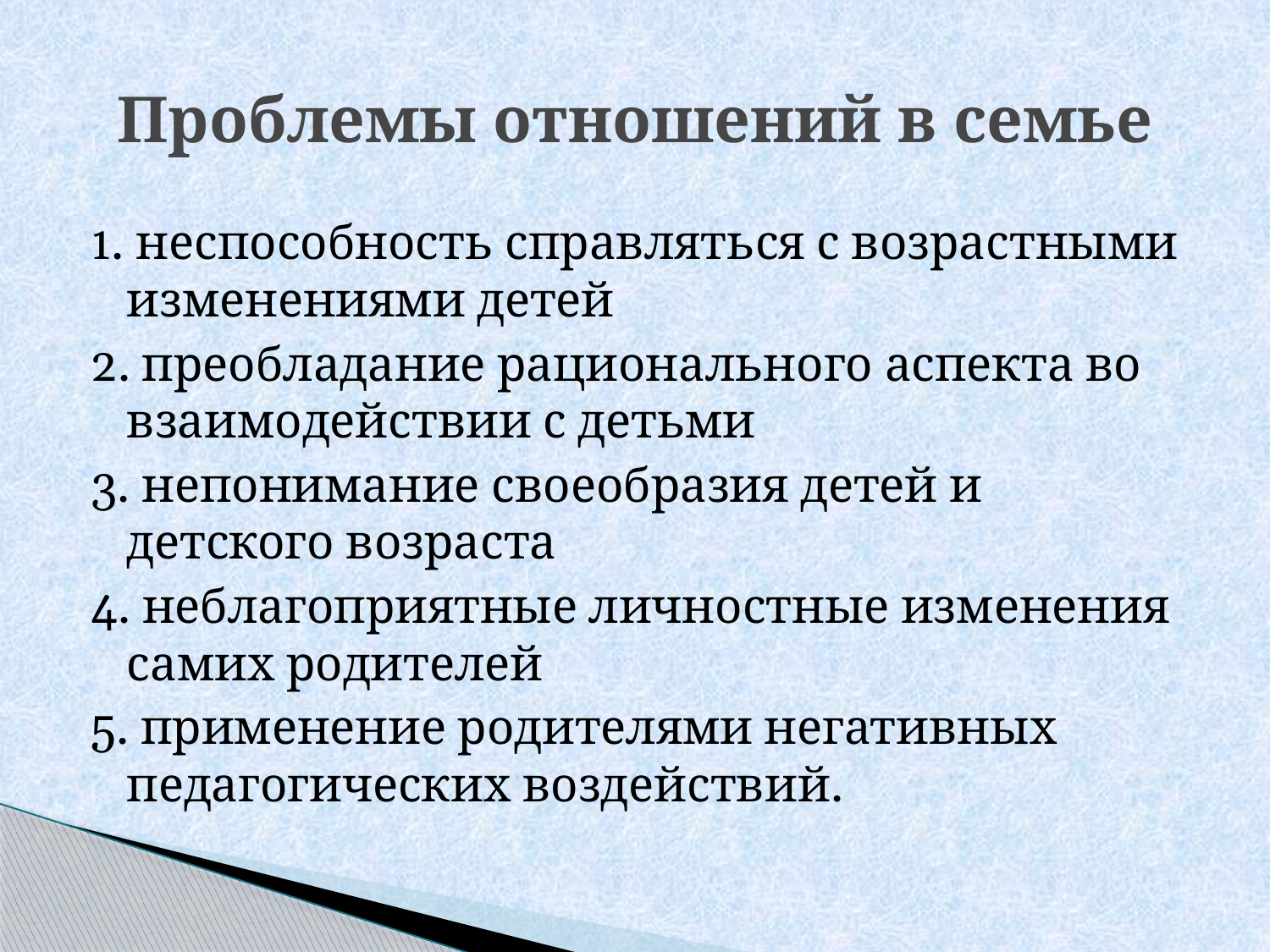

# Проблемы отношений в семье
1. неспособность справляться с возрастными изменениями детей
2. преобладание рационального аспекта во взаимодействии с детьми
3. непонимание своеобразия детей и детского возраста
4. неблагоприятные личностные изменения самих родителей
5. применение родителями негативных педагогических воздействий.